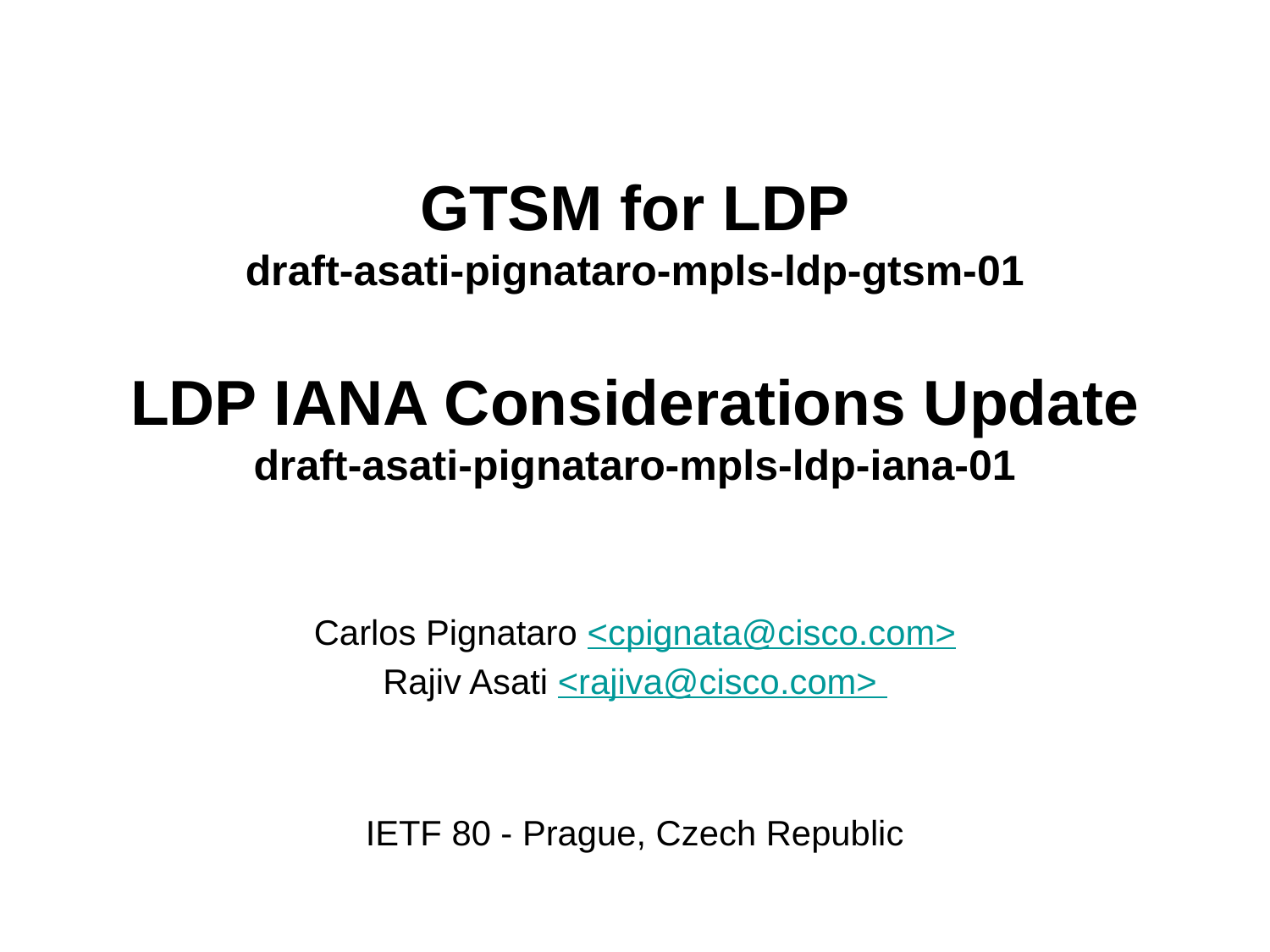

# GTSM for LDP draft-asati-pignataro-mpls-ldp-gtsm-01 LDP IANA Considerations Update draft-asati-pignataro-mpls-ldp-iana-01
Carlos Pignataro <cpignata@cisco.com>
Rajiv Asati <rajiva@cisco.com>

IETF 80 - Prague, Czech Republic